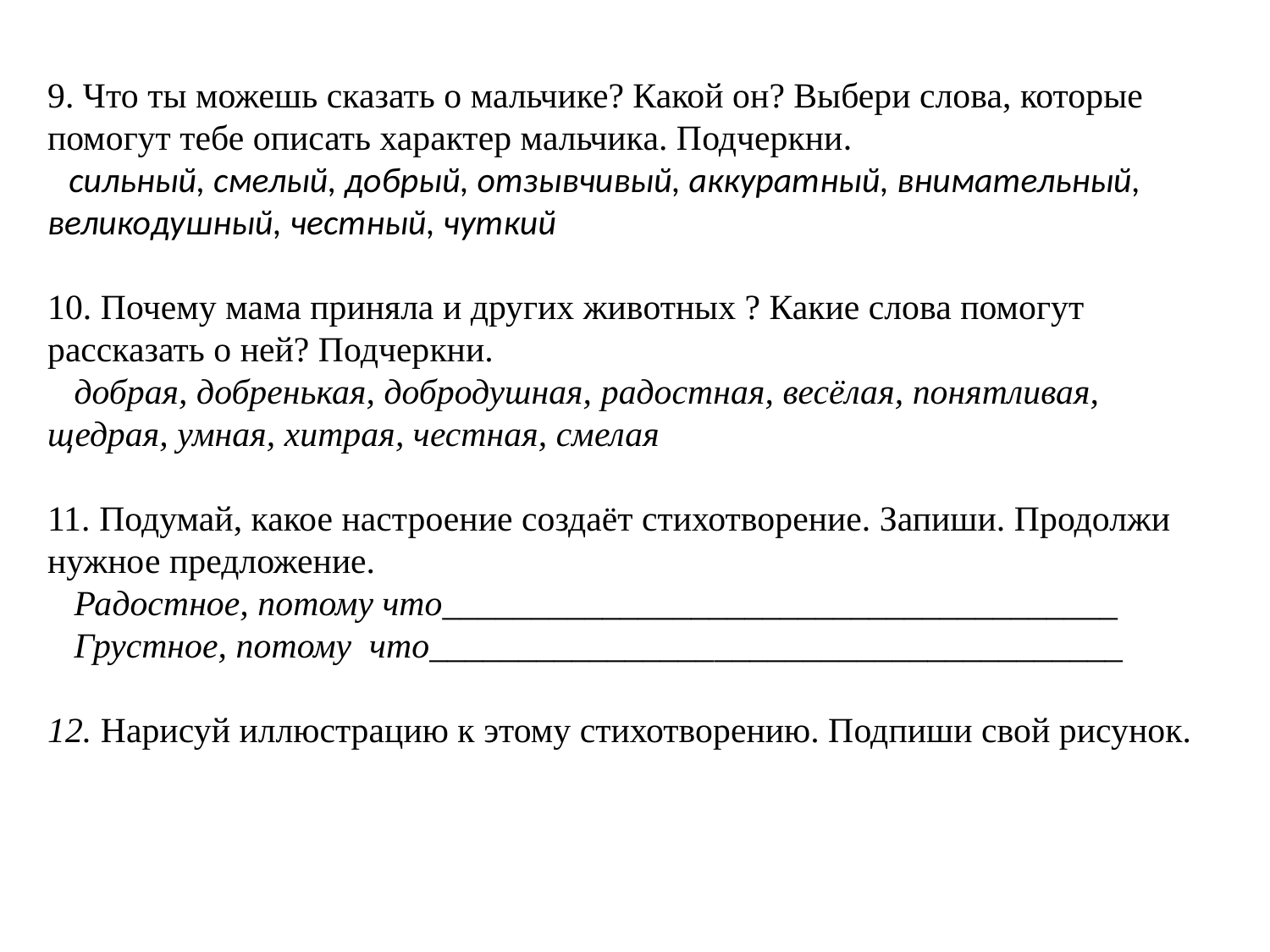

9. Что ты можешь сказать о мальчике? Какой он? Выбери слова, которые
помогут тебе описать характер мальчика. Подчеркни.
   сильный, смелый, добрый, отзывчивый, аккуратный, внимательный, великодушный, честный, чуткий

10. Почему мама приняла и других животных ? Какие слова помогут рассказать о ней? Подчеркни.
   добрая, добренькая, добродушная, радостная, весёлая, понятливая, щедрая, умная, хитрая, честная, смелая

11. Подумай, какое настроение создаёт стихотворение. Запиши. Продолжи нужное предложение.
   Радостное, потому что______________________________________
   Грустное, потому  что_______________________________________

12. Нарисуй иллюстрацию к этому стихотворению. Подпиши свой рисунок.